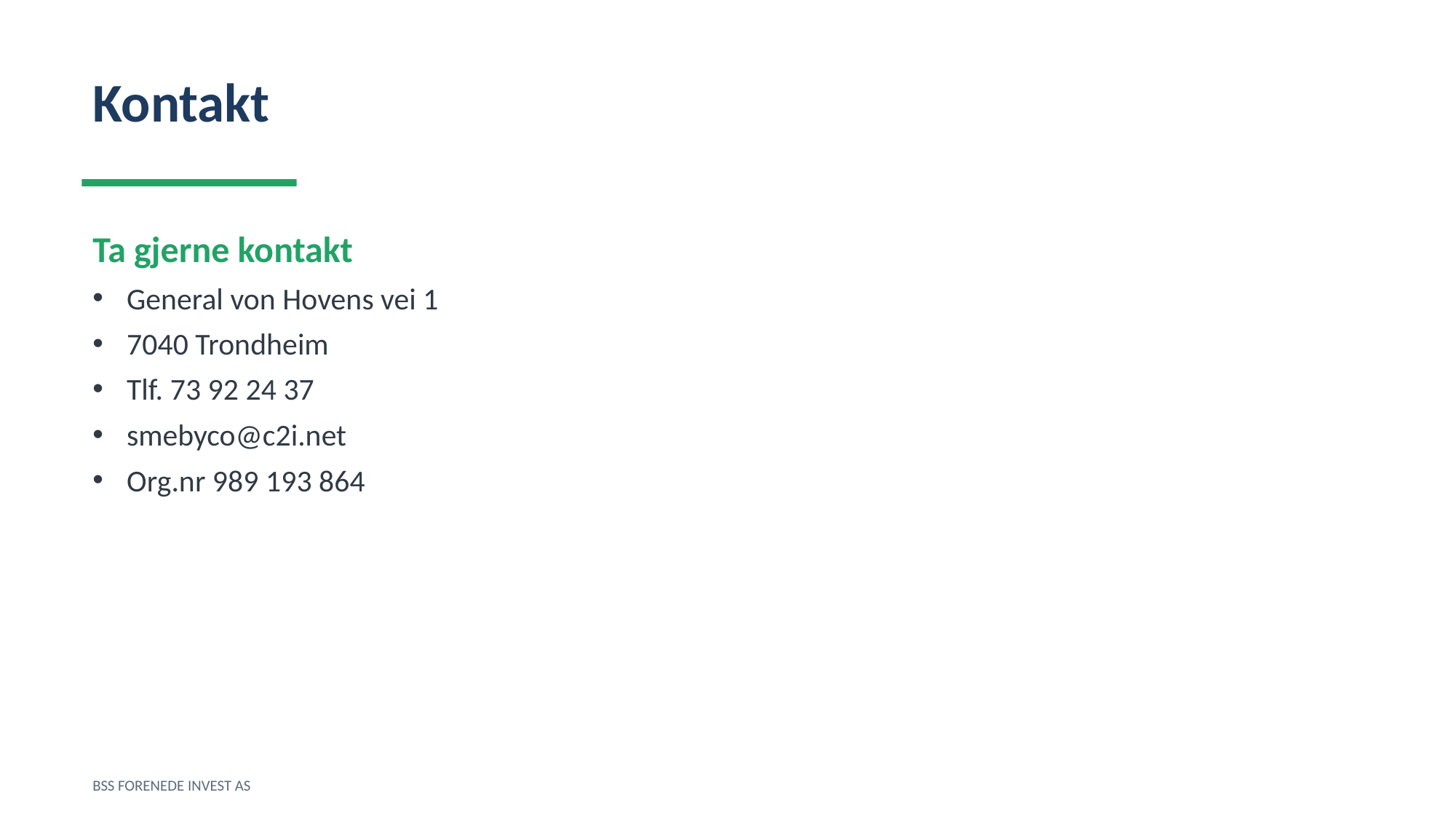

Kontakt

Ta gjerne kontakt
General von Hovens vei 1
7040 Trondheim
Tlf. 73 92 24 37
smebyco@c2i.net
Org.nr 989 193 864
BSS FORENEDE INVEST AS